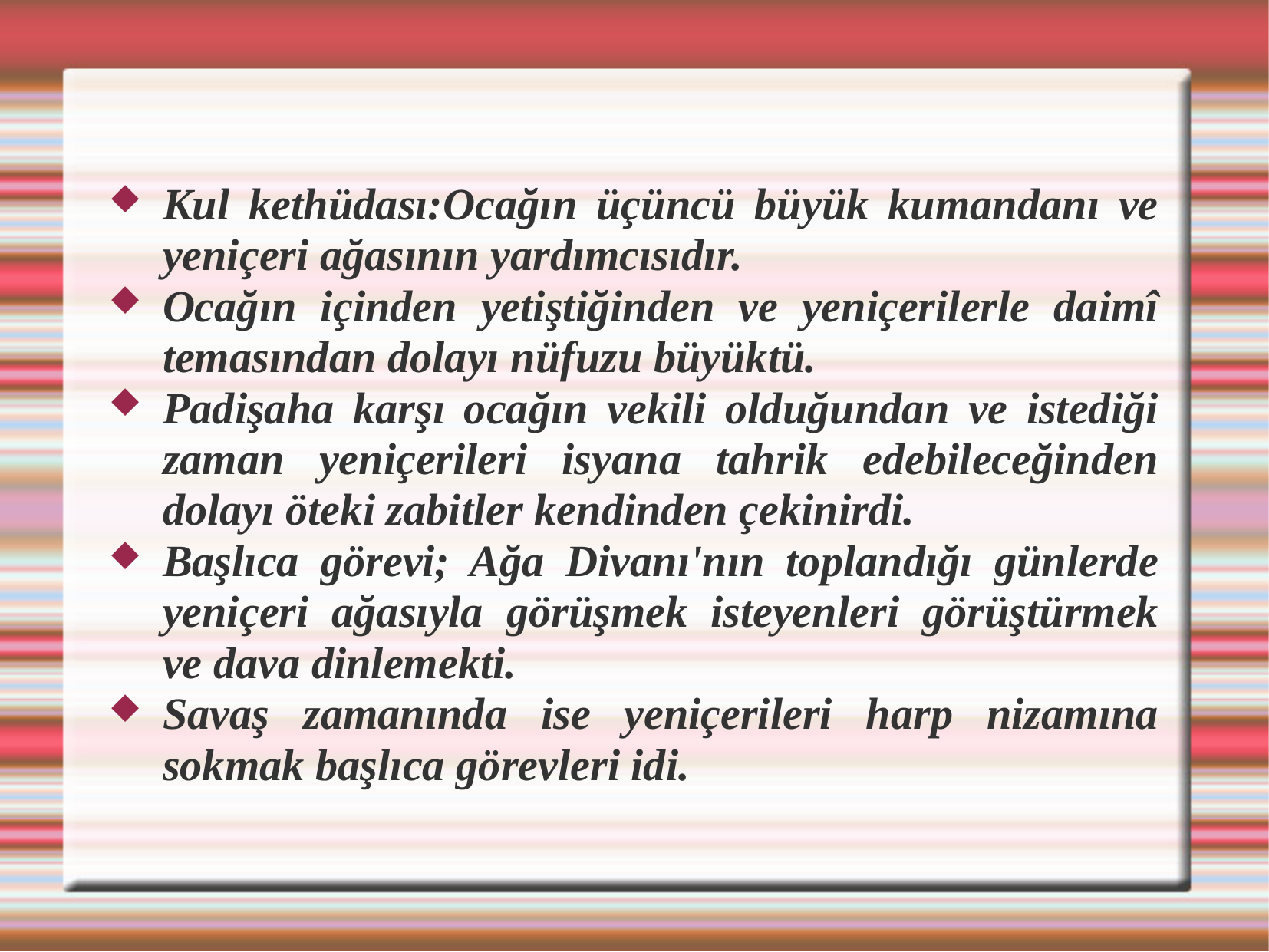

Kul kethüdası:Ocağın üçüncü büyük kumandanı ve yeniçeri ağasının yardımcısıdır.
Ocağın içinden yetiştiğinden ve yeniçerilerle daimî temasından dolayı nüfuzu büyüktü.
Padişaha karşı ocağın vekili olduğundan ve istediği zaman yeniçerileri isyana tahrik edebileceğinden dolayı öteki zabitler kendinden çekinirdi.
Başlıca görevi; Ağa Divanı'nın toplandığı günlerde yeniçeri ağasıyla görüşmek isteyenleri görüştürmek ve dava dinlemekti.
Savaş zamanında ise yeniçerileri harp nizamına sokmak başlıca görevleri idi.